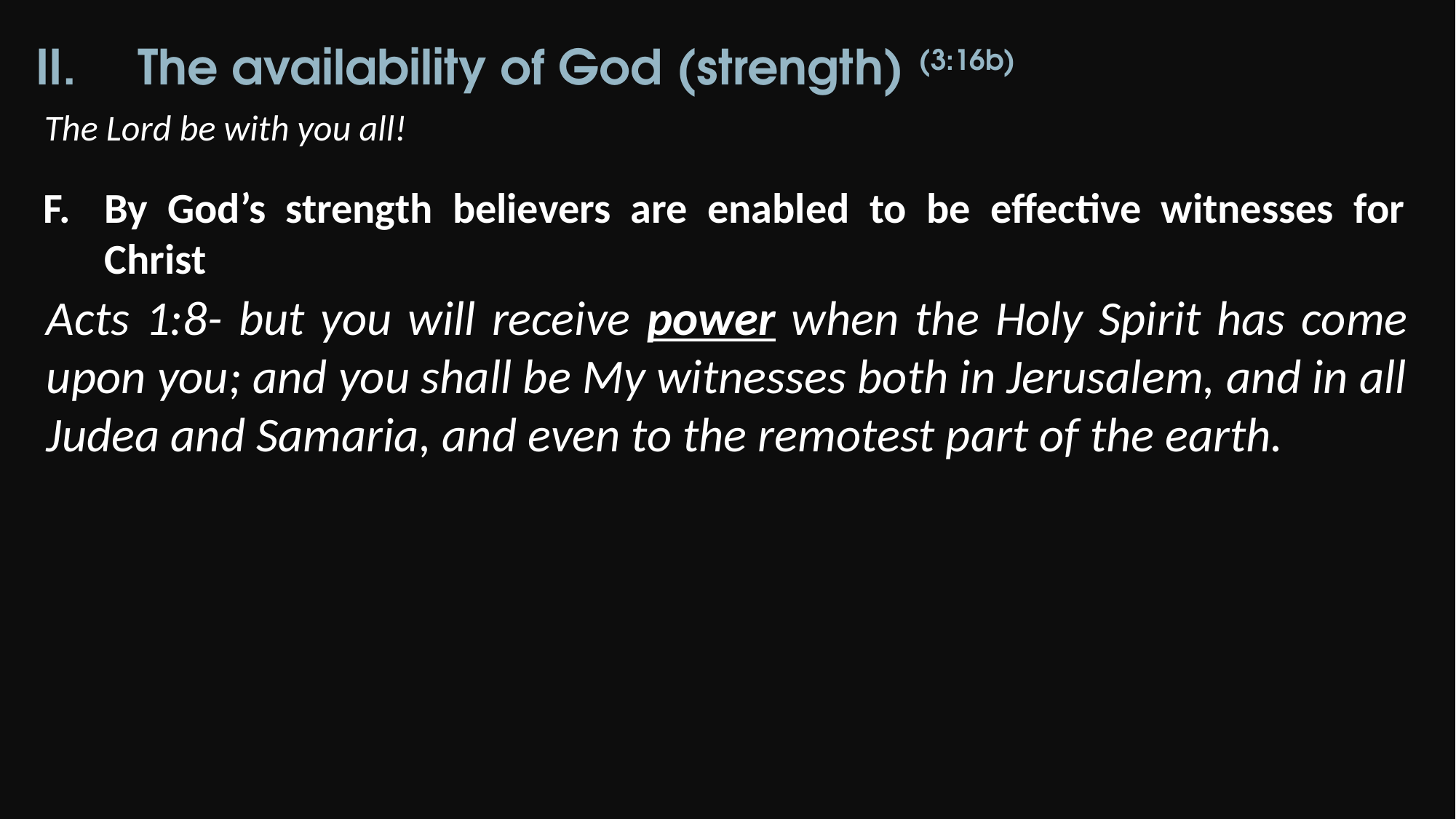

The availability of God (strength) (3:16b)
The Lord be with you all!
By God’s strength believers are enabled to be effective witnesses for Christ
Acts 1:8- but you will receive power when the Holy Spirit has come upon you; and you shall be My witnesses both in Jerusalem, and in all Judea and Samaria, and even to the remotest part of the earth.